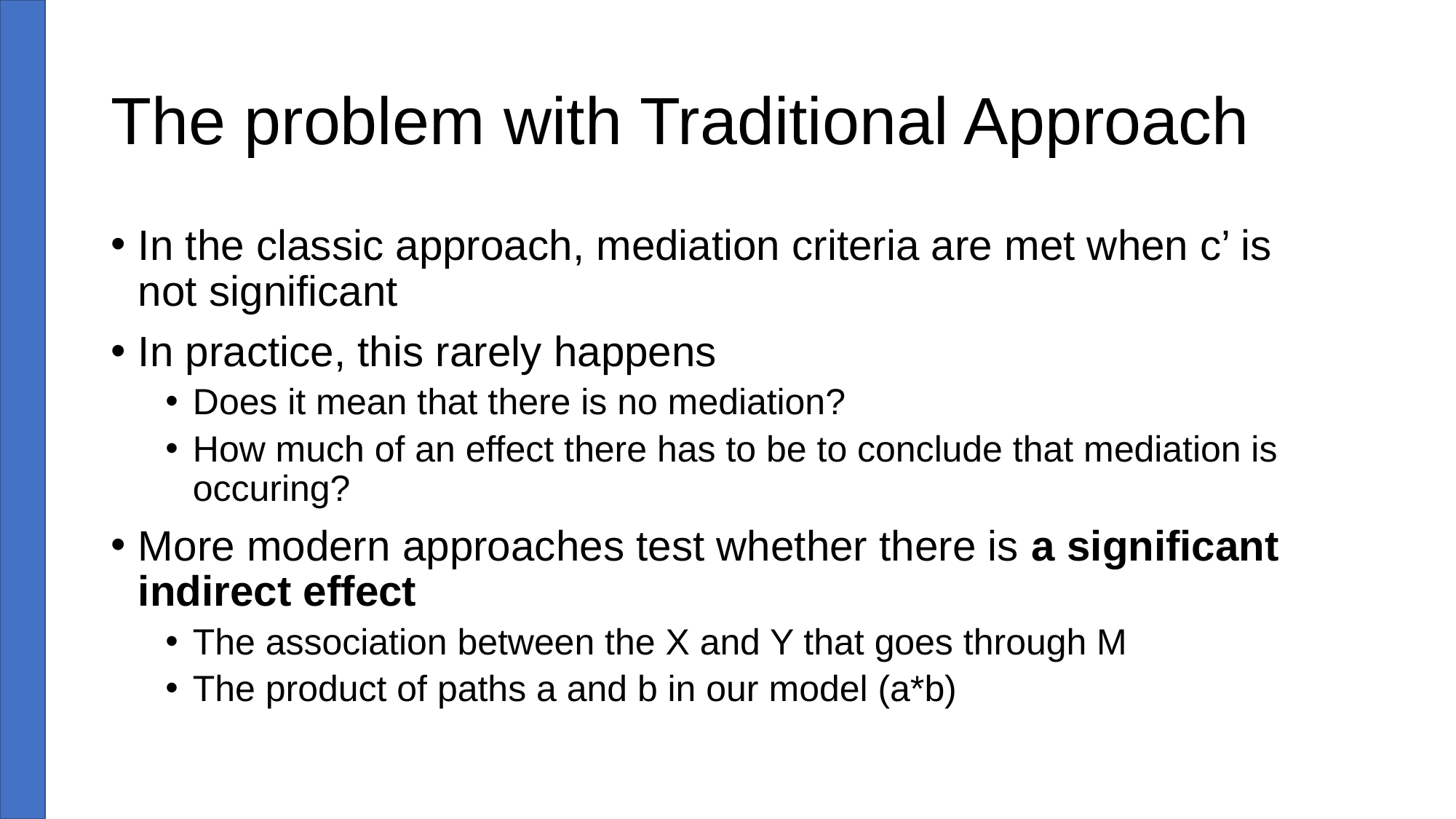

# The problem with Traditional Approach
In the classic approach, mediation criteria are met when c’ is not significant
In practice, this rarely happens
Does it mean that there is no mediation?
How much of an effect there has to be to conclude that mediation is occuring?
More modern approaches test whether there is a significant indirect effect
The association between the X and Y that goes through M
The product of paths a and b in our model (a*b)